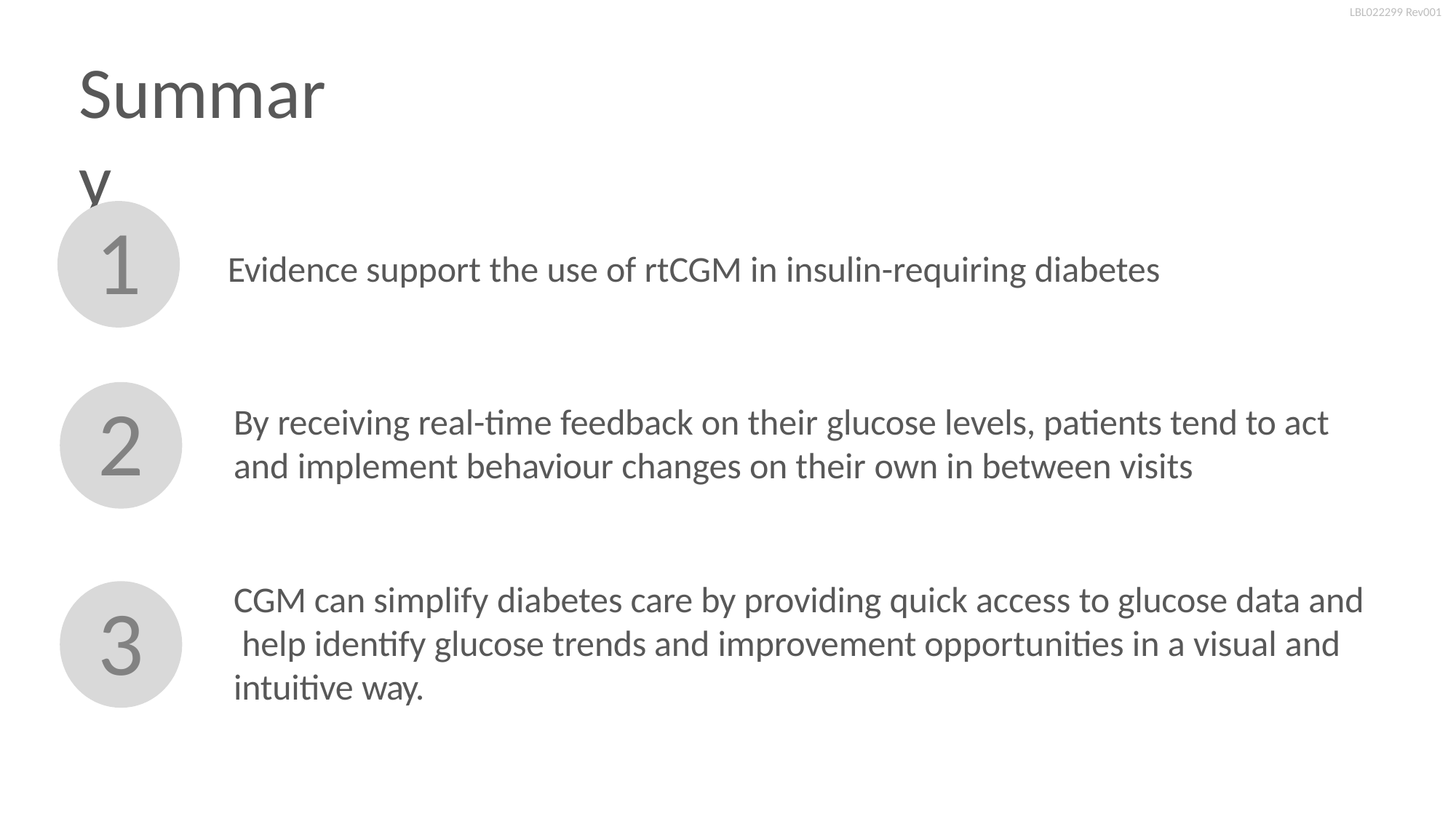

LBL022299 Rev001
# Summary

1
Evidence support the use of rtCGM in insulin-requiring diabetes

2
By receiving real-time feedback on their glucose levels, patients tend to act  and implement behaviour changes on their own in between visits
CGM can simplify diabetes care by providing quick access to glucose data and  help identify glucose trends and improvement opportunities in a visual and  intuitive way.

3